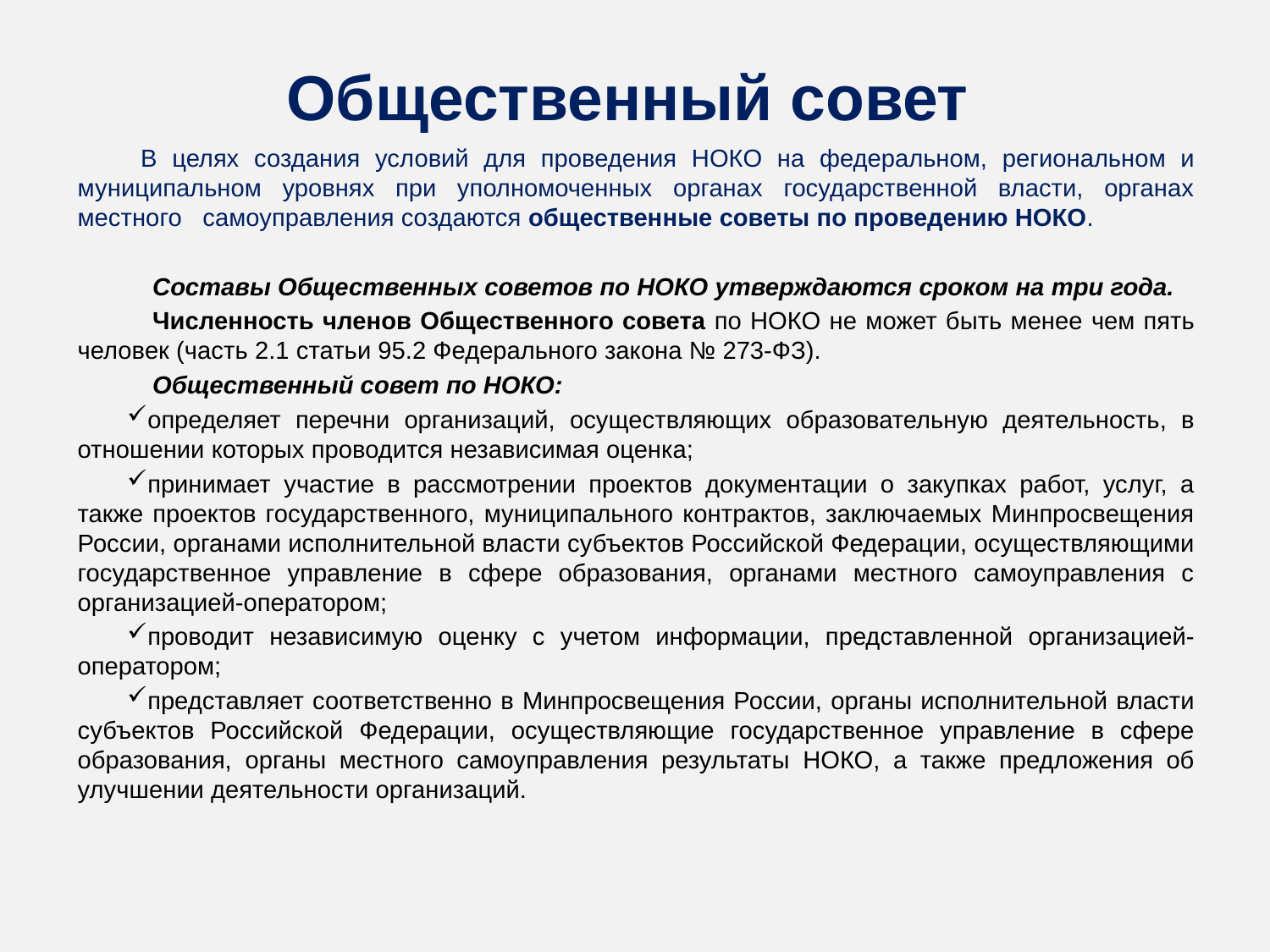

# Общественный совет
В целях создания условий для проведения НОКО на федеральном, региональном и муниципальном уровнях при уполномоченных органах государственной власти, органах местного   самоуправления создаются общественные советы по проведению НОКО.

Составы Общественных советов по НОКО утверждаются сроком на три года.
Численность членов Общественного совета по НОКО не может быть менее чем пять человек (часть 2.1 статьи 95.2 Федерального закона № 273-ФЗ).
Общественный совет по НОКО:
определяет перечни организаций, осуществляющих образовательную деятельность, в отношении которых проводится независимая оценка;
принимает участие в рассмотрении проектов документации о закупках работ, услуг, а также проектов государственного, муниципального контрактов, заключаемых Минпросвещения России, органами исполнительной власти субъектов Российской Федерации, осуществляющими государственное управление в сфере образования, органами местного самоуправления с организацией-оператором;
проводит независимую оценку с учетом информации, представленной организацией- оператором;
представляет соответственно в Минпросвещения России, органы исполнительной власти субъектов Российской Федерации, осуществляющие государственное управление в сфере образования, органы местного самоуправления результаты НОКО, а также предложения об улучшении деятельности организаций.